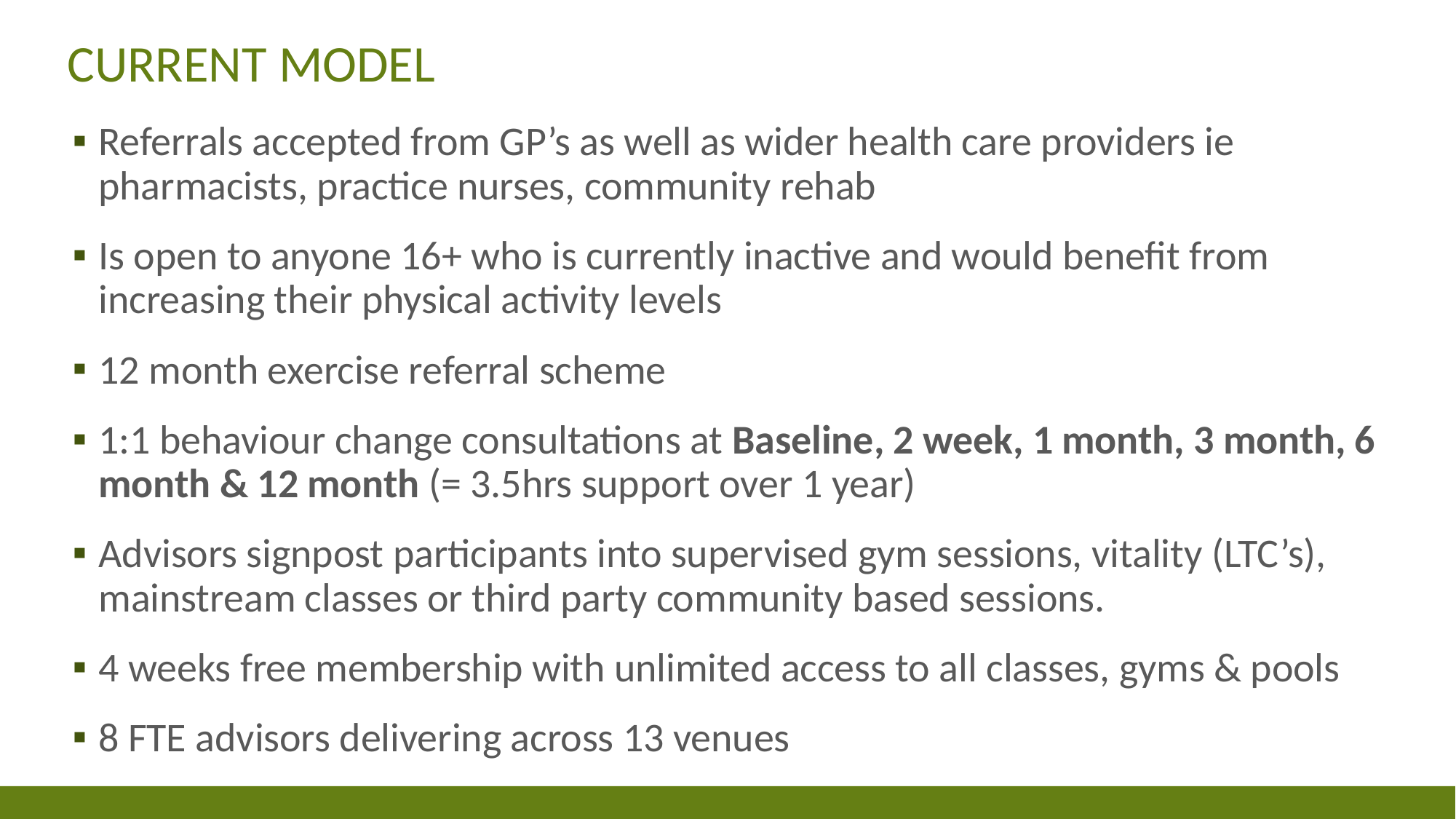

# Current Model
Referrals accepted from GP’s as well as wider health care providers ie pharmacists, practice nurses, community rehab
Is open to anyone 16+ who is currently inactive and would benefit from increasing their physical activity levels
12 month exercise referral scheme
1:1 behaviour change consultations at Baseline, 2 week, 1 month, 3 month, 6 month & 12 month (= 3.5hrs support over 1 year)
Advisors signpost participants into supervised gym sessions, vitality (LTC’s), mainstream classes or third party community based sessions.
4 weeks free membership with unlimited access to all classes, gyms & pools
8 FTE advisors delivering across 13 venues